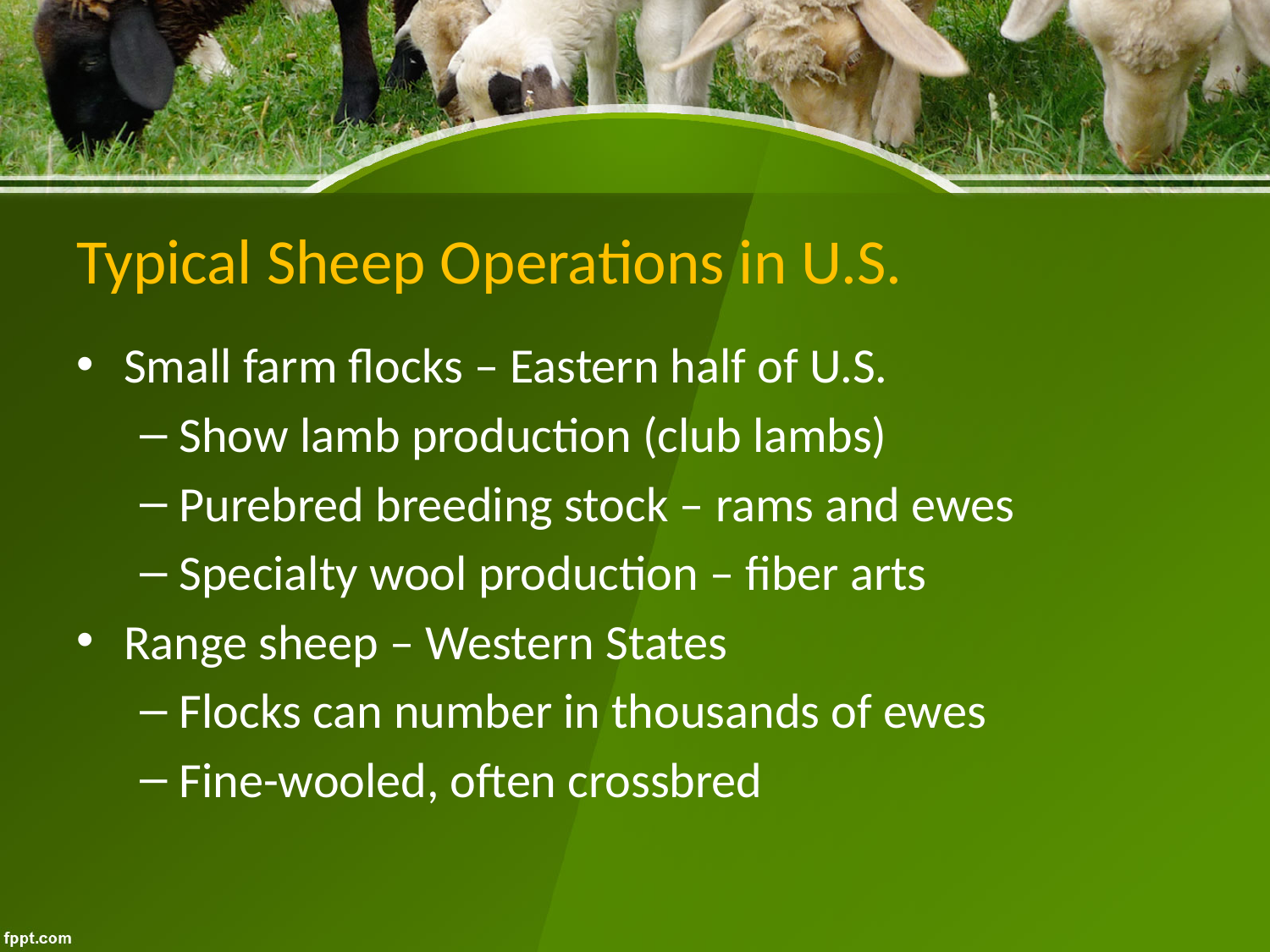

# Typical Sheep Operations in U.S.
Small farm flocks – Eastern half of U.S.
Show lamb production (club lambs)
Purebred breeding stock – rams and ewes
Specialty wool production – fiber arts
Range sheep – Western States
Flocks can number in thousands of ewes
Fine-wooled, often crossbred